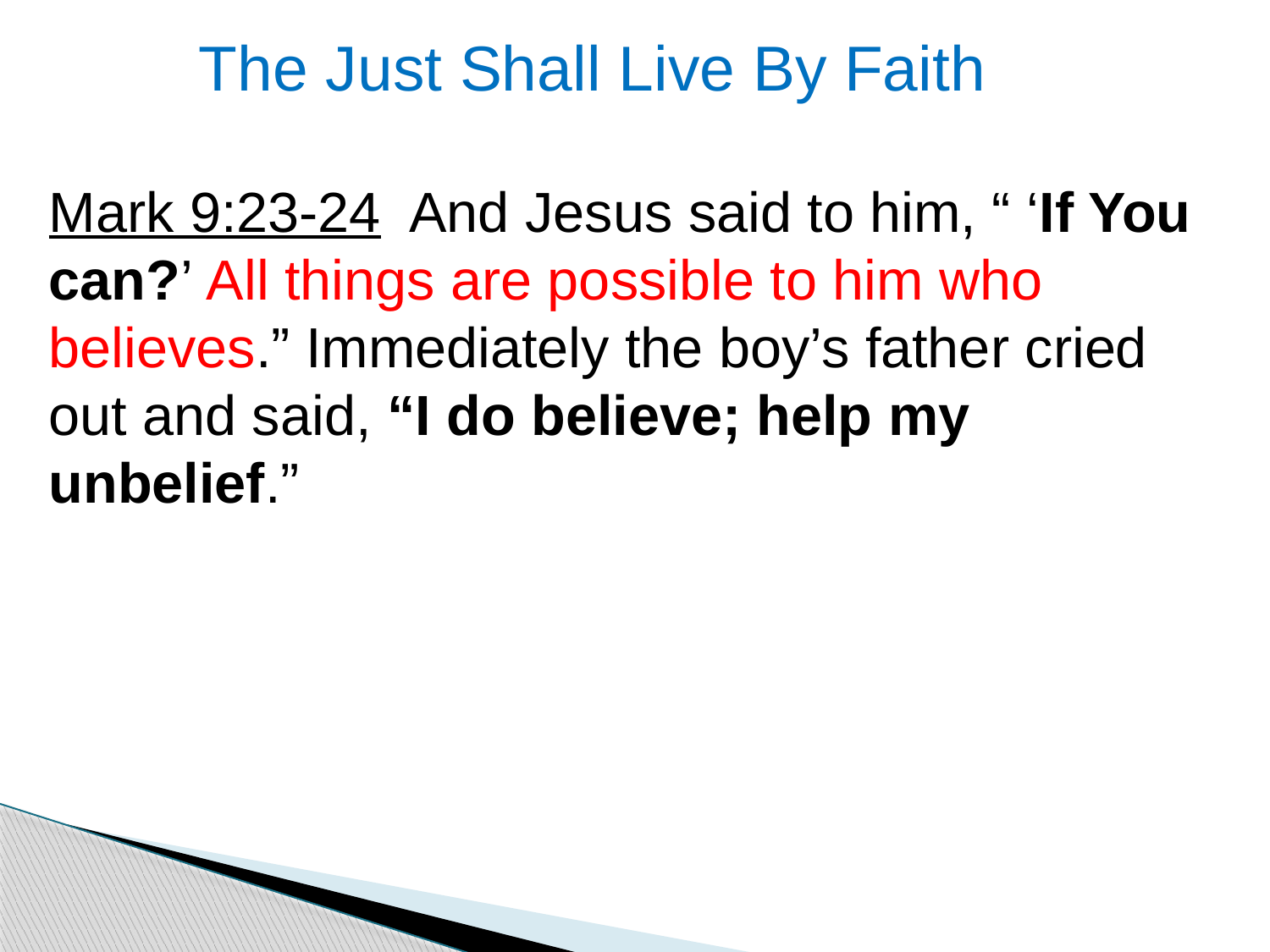

# The Just Shall Live By Faith
Mark 9:23-24  And Jesus said to him, “ ‘If You can?’ All things are possible to him who believes.” Immediately the boy’s father cried out and said, “I do believe; help my unbelief.”